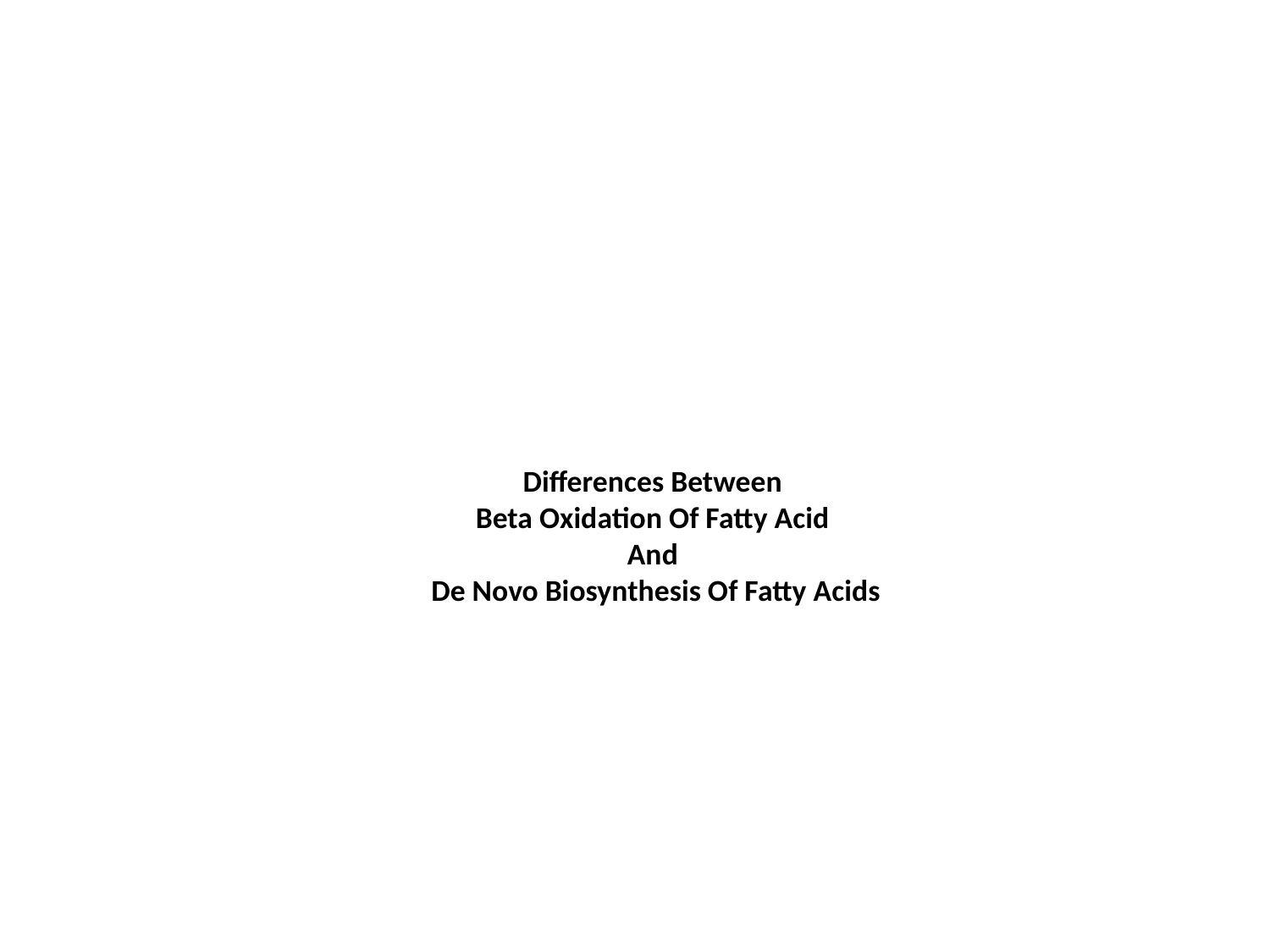

# Differences Between Beta Oxidation Of Fatty Acid And De Novo Biosynthesis Of Fatty Acids